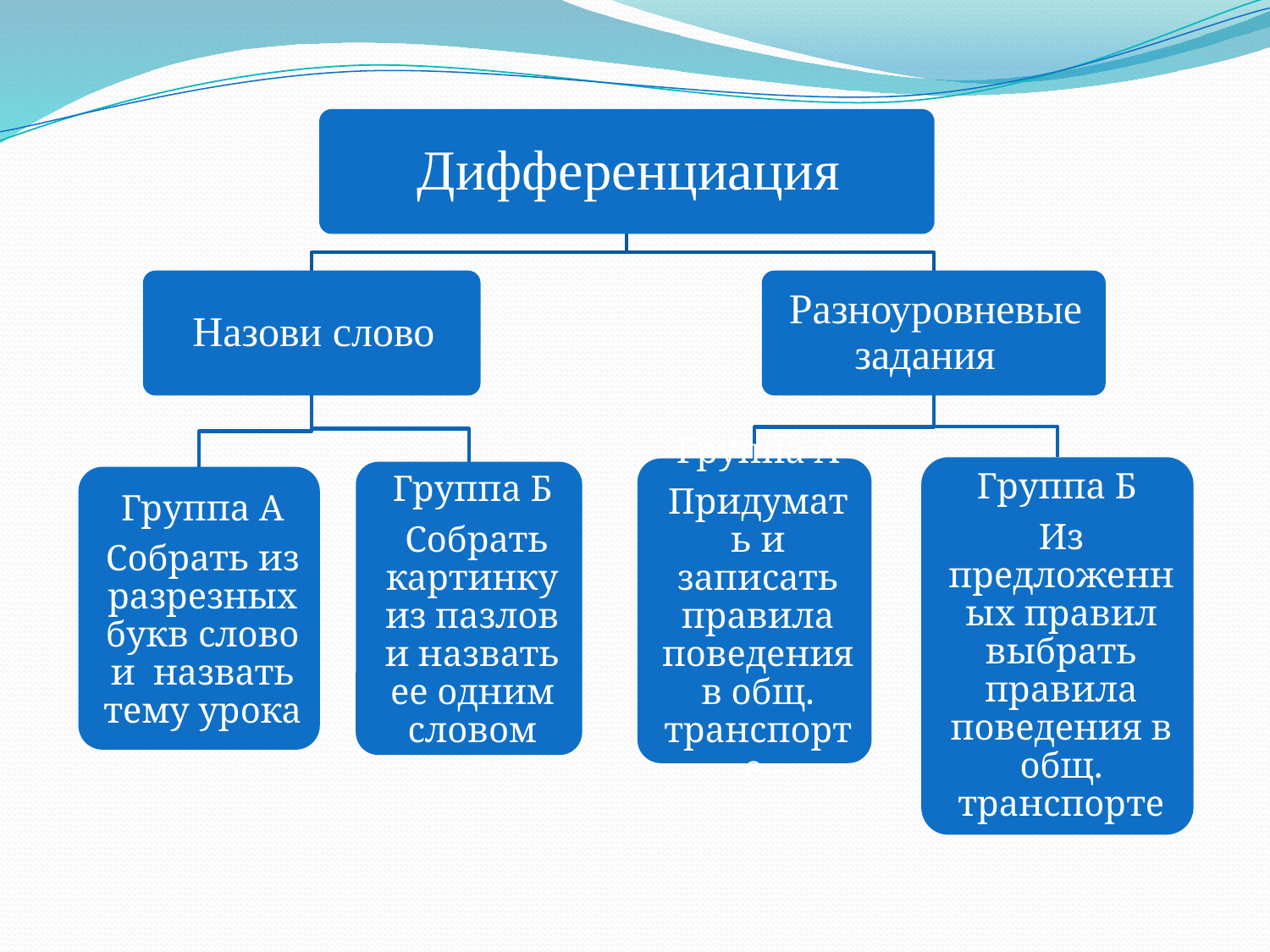

Дифференциация
Назови слово

Группа А
Собрать из разрезных букв слово и  назвать тему урока

Группа Б
 Собрать картинку из пазлов и назвать ее одним словом

Разноуровневые задания
Группа А
Придумать и записать правила поведения в общ. транспорте
Группа Б
Из предложенных правил выбрать правила поведения в общ. транспорте